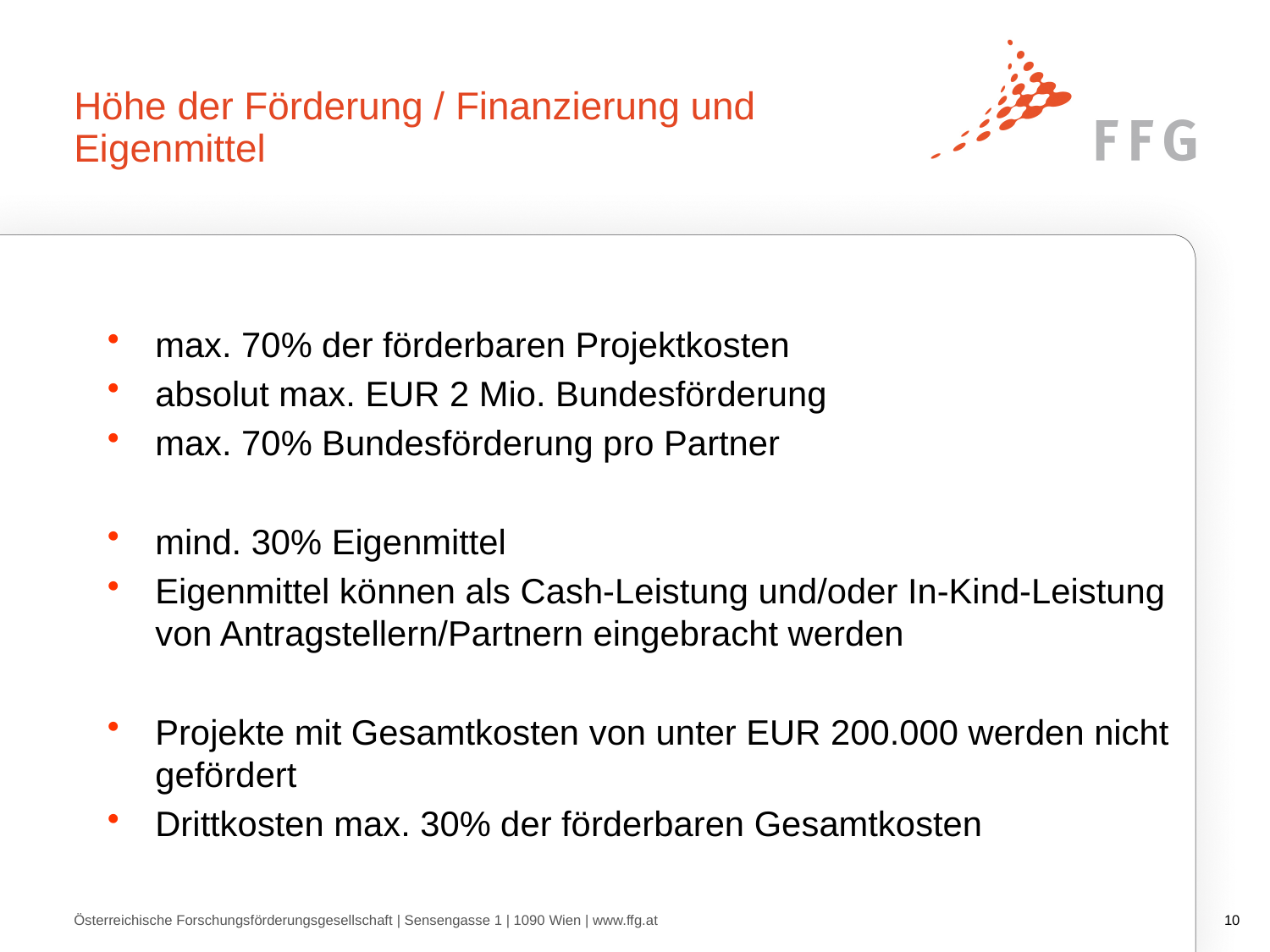

# Höhe der Förderung / Finanzierung und Eigenmittel

max. 70% der förderbaren Projektkosten
absolut max. EUR 2 Mio. Bundesförderung
max. 70% Bundesförderung pro Partner

mind. 30% Eigenmittel
Eigenmittel können als Cash-Leistung und/oder In-Kind-Leistung von Antragstellern/Partnern eingebracht werden

Projekte mit Gesamtkosten von unter EUR 200.000 werden nicht gefördert
Drittkosten max. 30% der förderbaren Gesamtkosten

Österreichische Forschungsförderungsgesellschaft | Sensengasse 1 | 1090 Wien | www.ffg.at
10